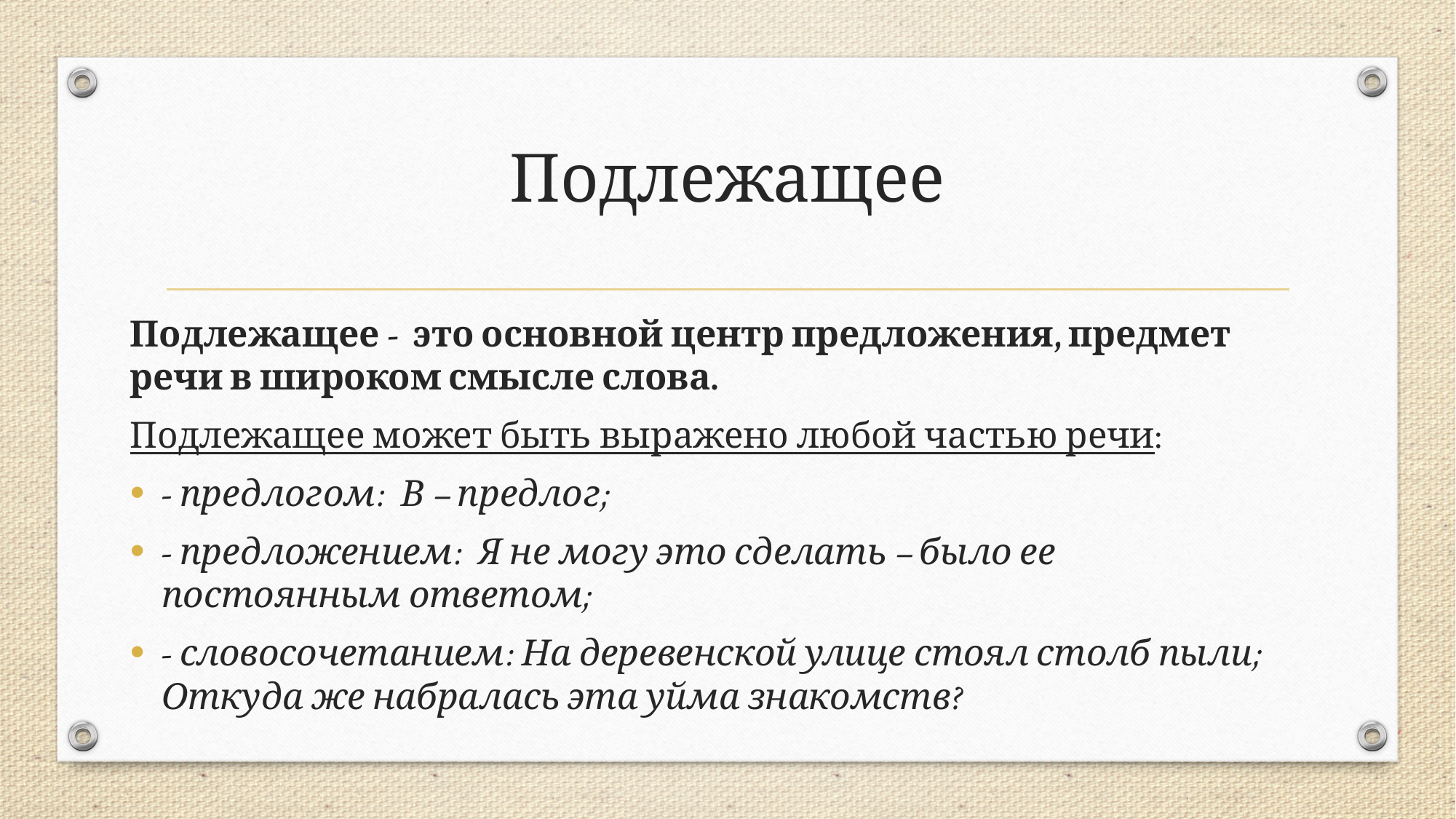

# Подлежащее
Подлежащее -  это основной центр предложения, предмет речи в широком смысле слова.
Подлежащее может быть выражено любой частью речи:
- предлогом:  В – предлог;
- предложением:  Я не могу это сделать – было ее постоянным ответом;
- словосочетанием: На деревенской улице стоял столб пыли; Откуда же набралась эта уйма знакомств?